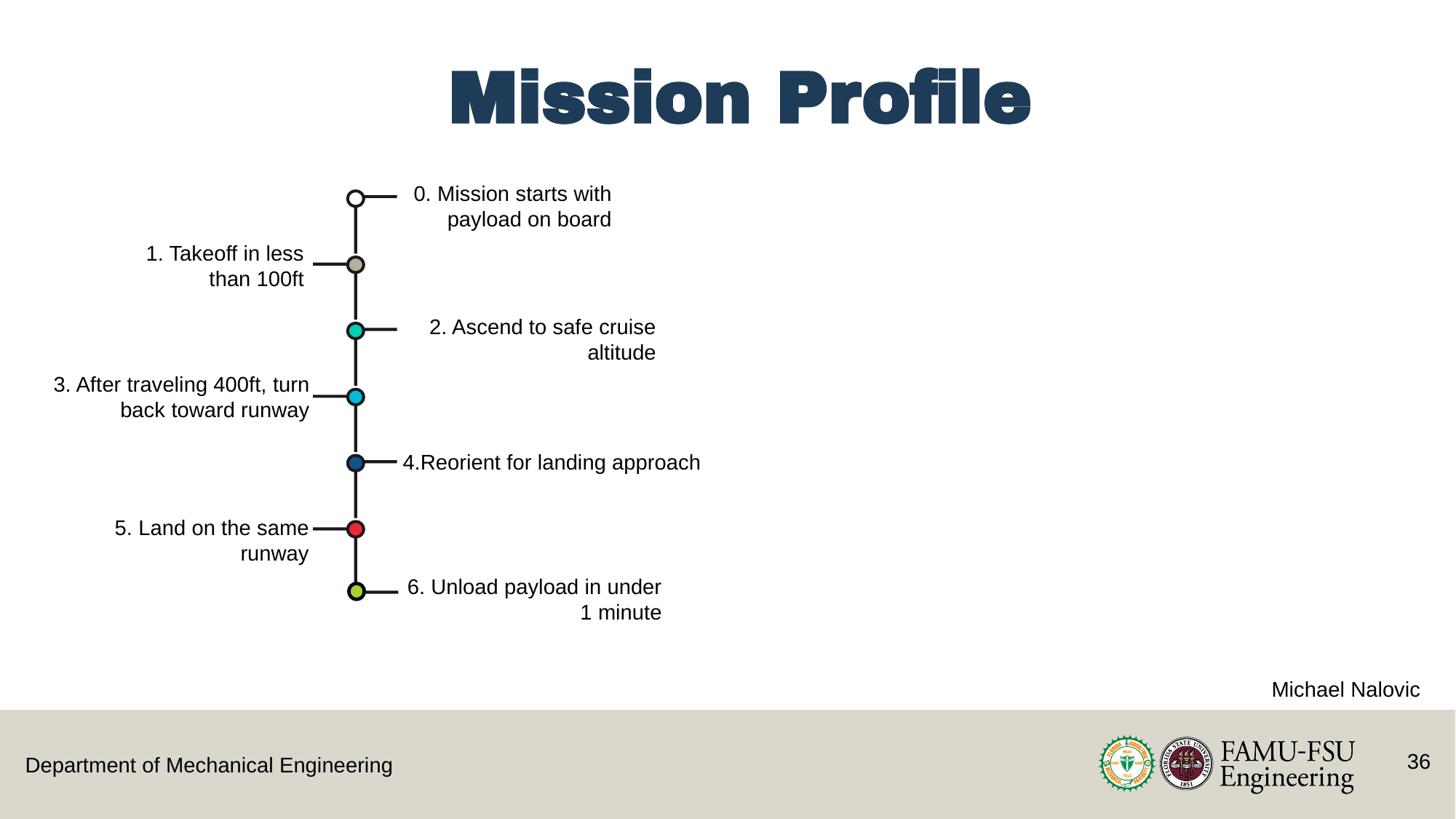

Mission Profile
0. Mission starts with payload on board

1. Takeoff in less than 100ft
2. Ascend to safe cruise altitude
3. After traveling 400ft, turn back toward runway
4.Reorient for landing approach
5. Land on the same runway
6. Unload payload in under 1 minute

Michael Nalovic
36